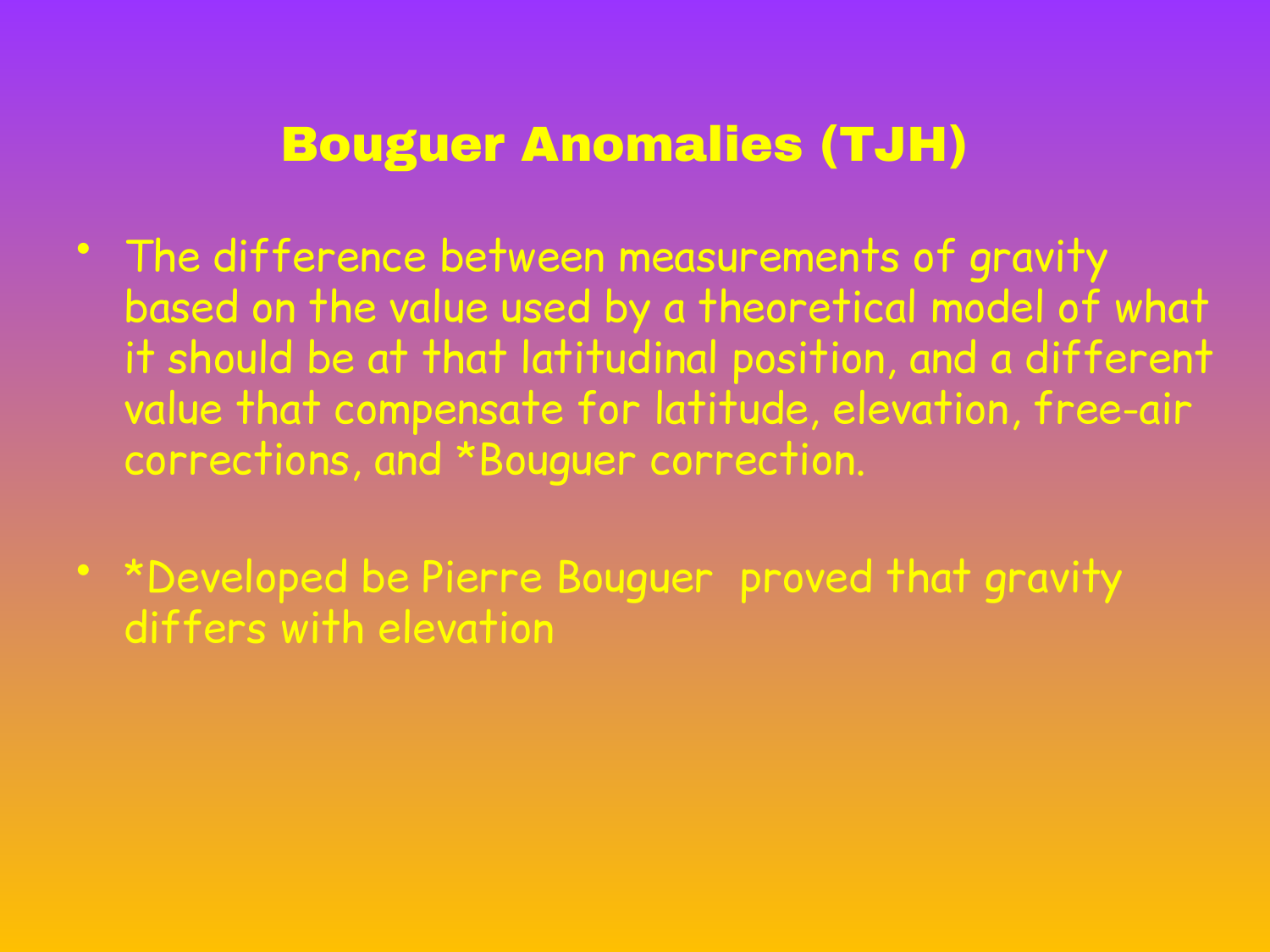

Bouguer Anomalies (TJH)
The difference between measurements of gravity based on the value used by a theoretical model of what it should be at that latitudinal position, and a different value that compensate for latitude, elevation, free-air corrections, and *Bouguer correction.

*Developed be Pierre Bouguer  proved that gravity differs with elevation